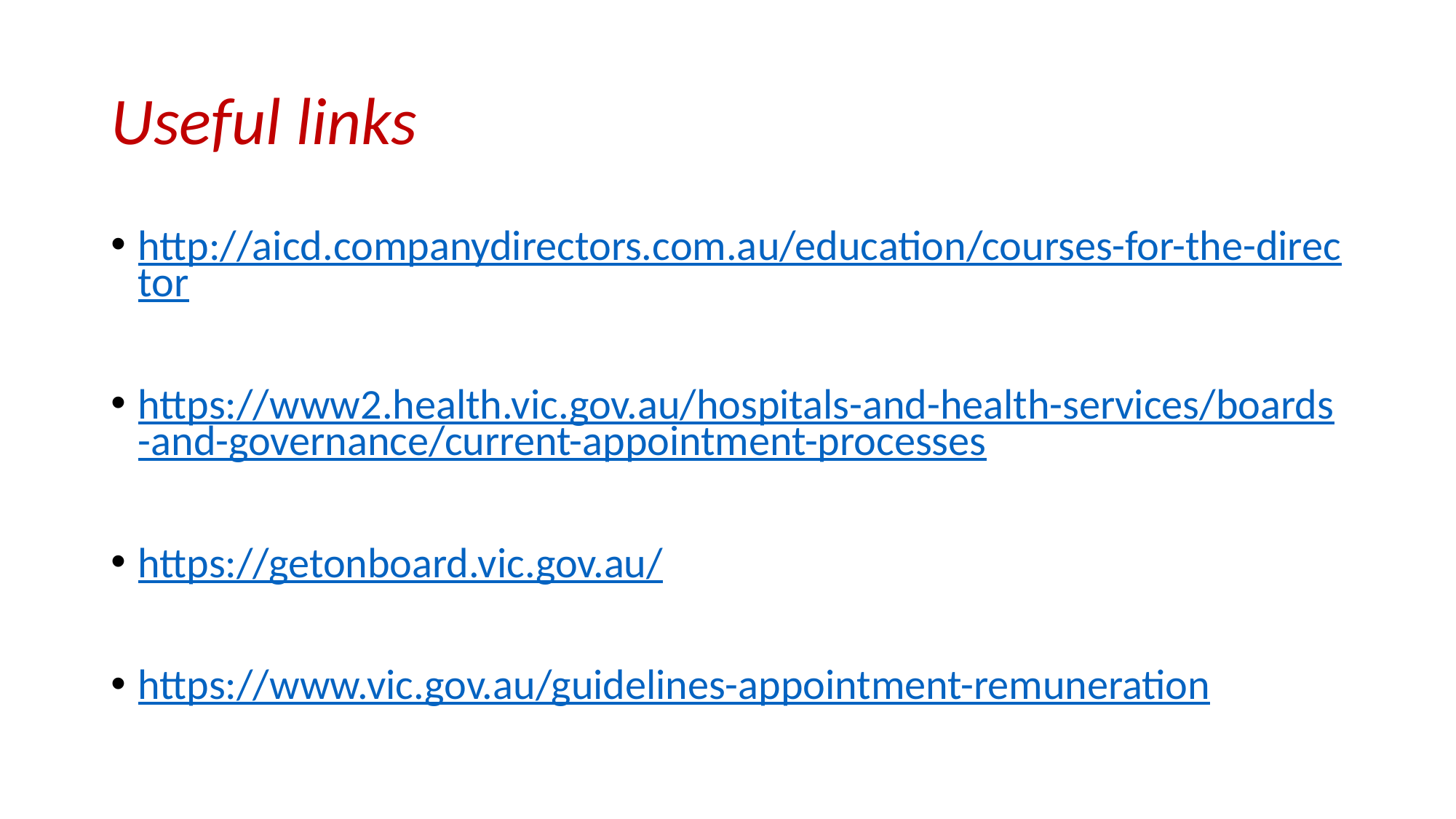

# Useful links
http://aicd.companydirectors.com.au/education/courses-for-the-director

https://www2.health.vic.gov.au/hospitals-and-health-services/boards-and-governance/current-appointment-processes

https://getonboard.vic.gov.au/

https://www.vic.gov.au/guidelines-appointment-remuneration